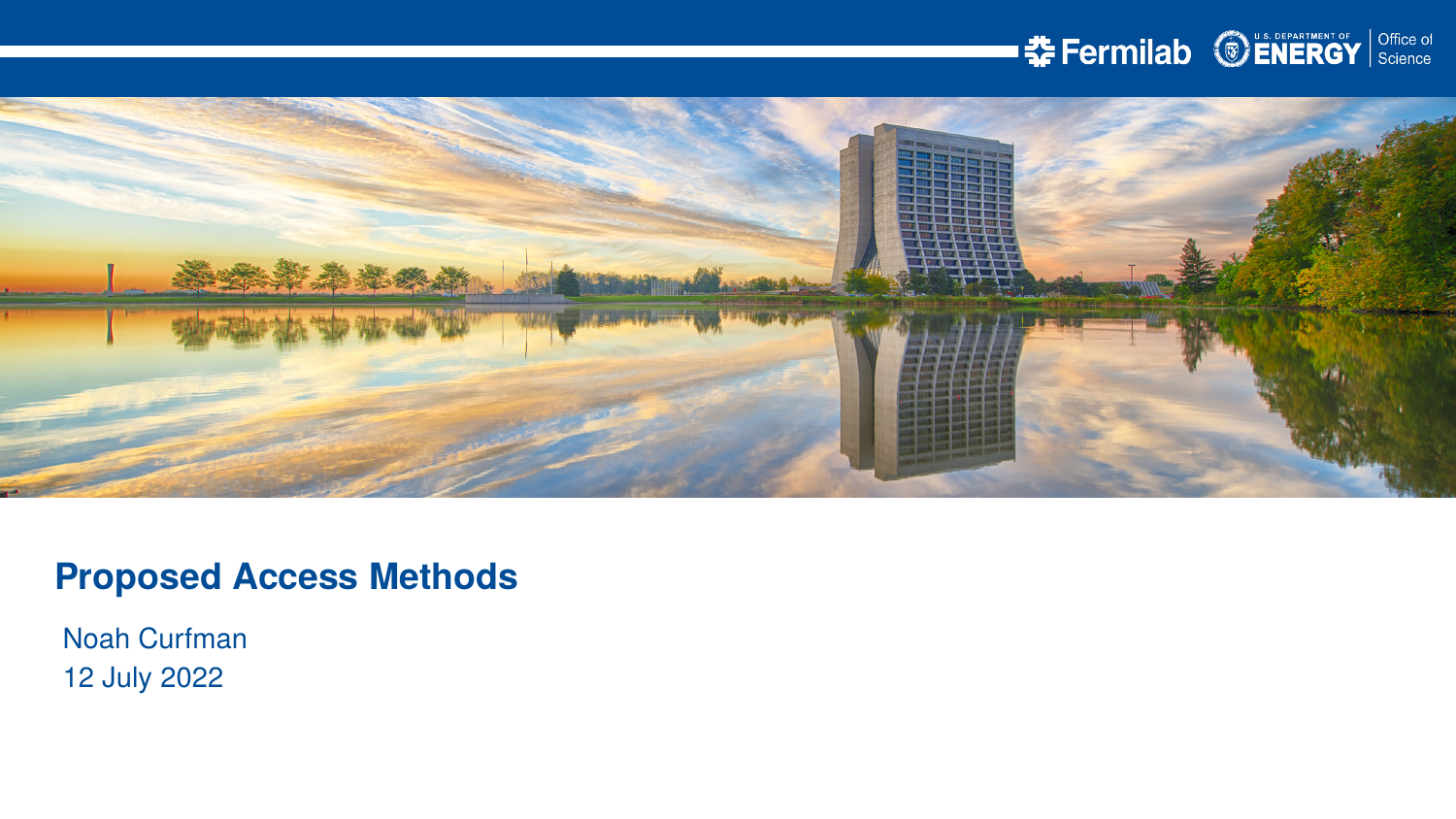

Proposed Access Methods
Noah Curfman
12 July 2022